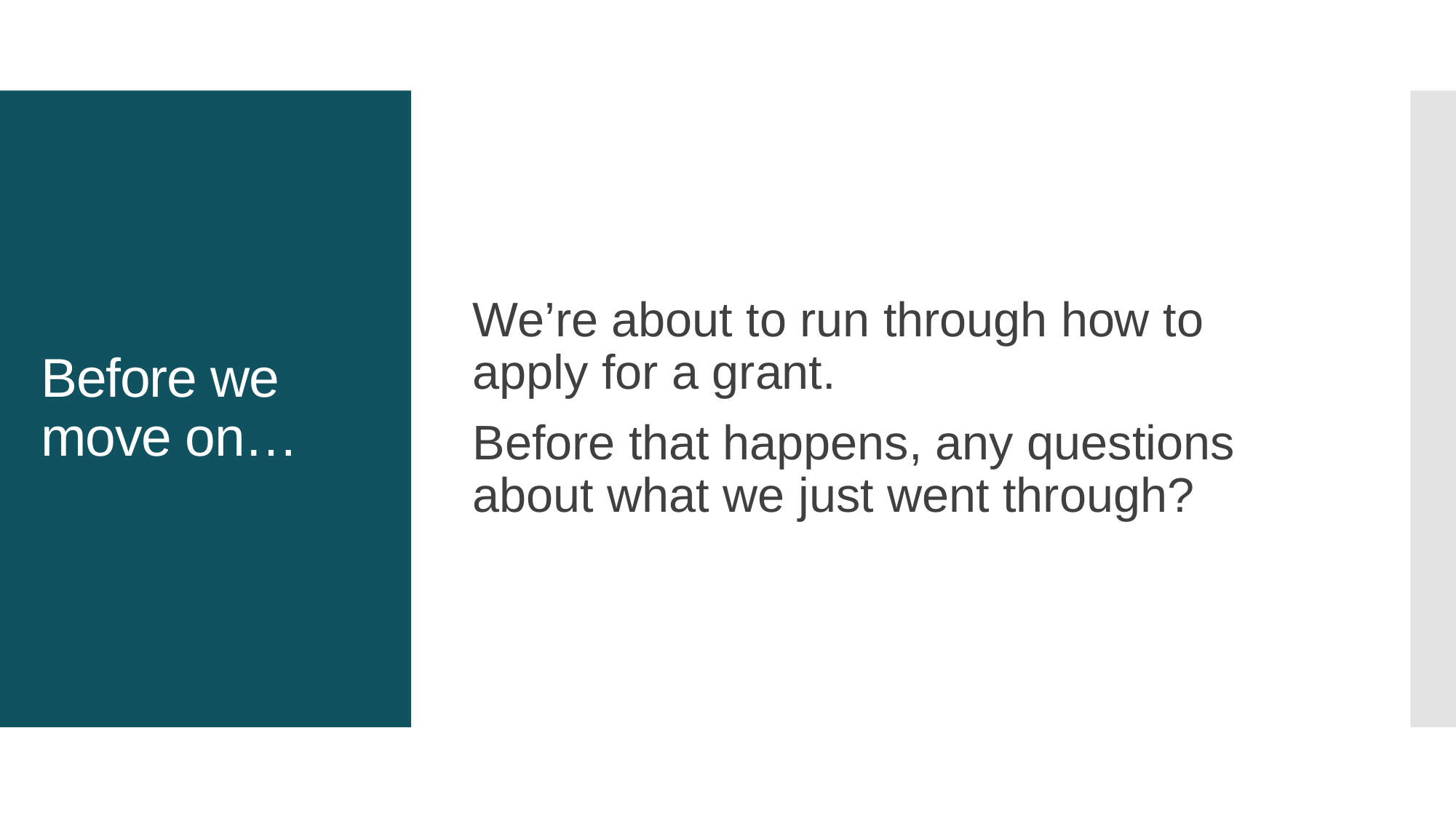

We’re about to run through how to apply for a grant.
Before that happens, any questions about what we just went through?
# Before we move on…